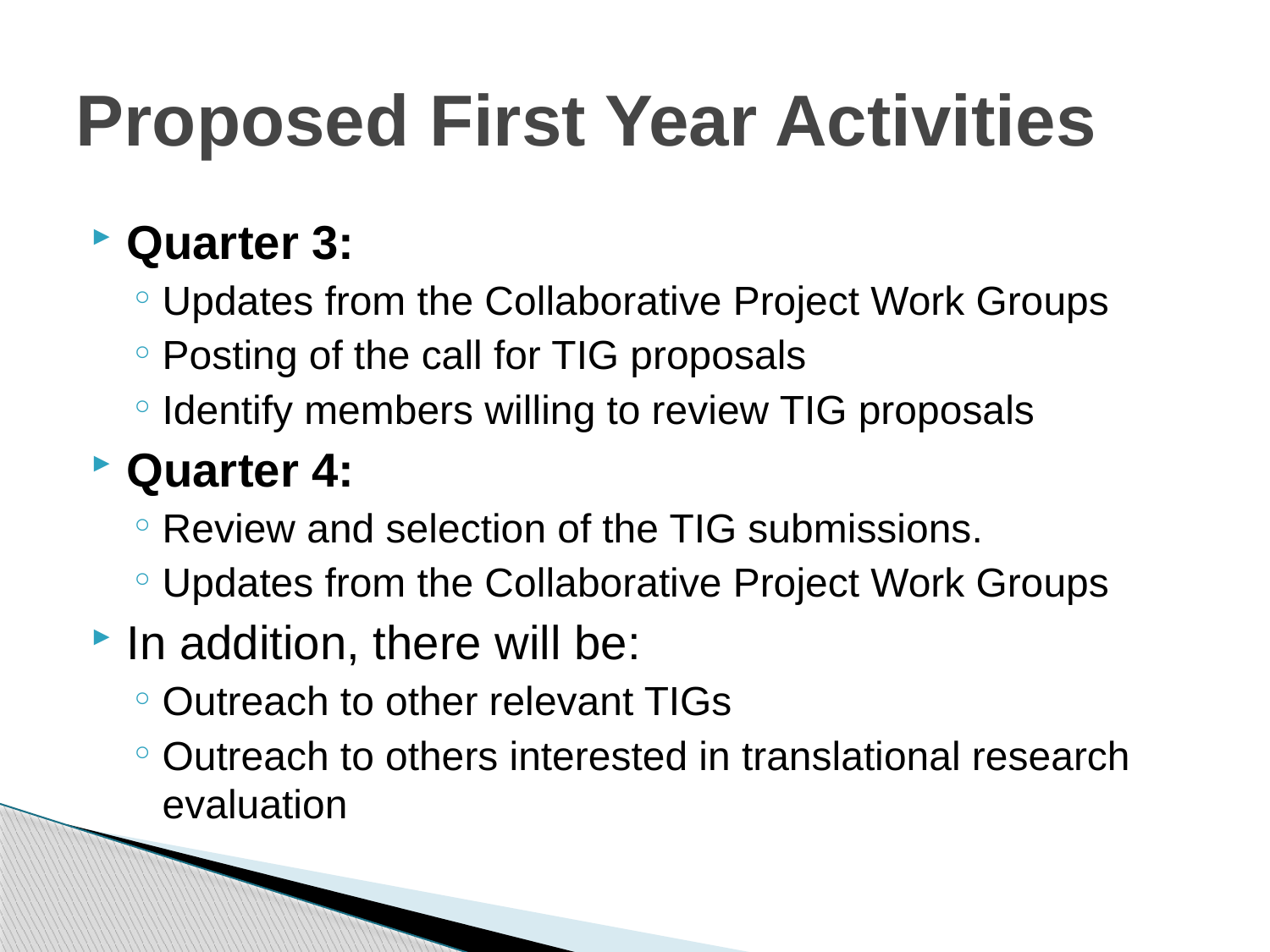

# Proposed First Year Activities
Quarter 3:
Updates from the Collaborative Project Work Groups
Posting of the call for TIG proposals
Identify members willing to review TIG proposals
Quarter 4:
Review and selection of the TIG submissions.
Updates from the Collaborative Project Work Groups
In addition, there will be:
Outreach to other relevant TIGs
Outreach to others interested in translational research evaluation